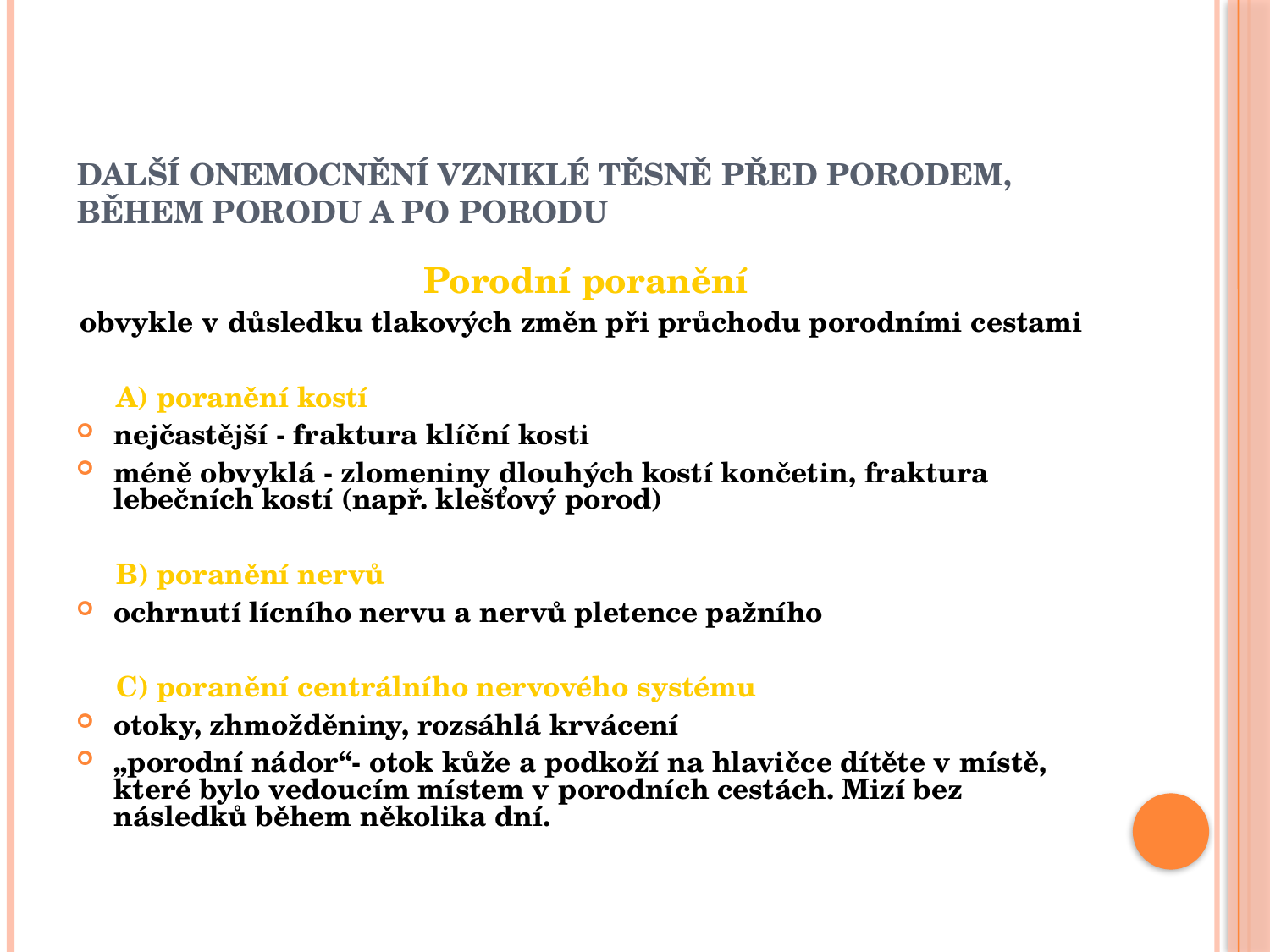

# DALŠÍ ONEMOCNĚNÍ VZNIKLÉ TĚSNĚ PŘED PORODEM, BĚHEM PORODU A PO PORODU

 Porodní poranění
obvykle v důsledku tlakových změn při průchodu porodními cestami

     A) poranění kostí
nejčastější - fraktura klíční kosti
méně obvyklá - zlomeniny dlouhých kostí končetin, fraktura lebečních kostí (např. klešťový porod)

     B) poranění nervů
ochrnutí lícního nervu a nervů pletence pažního

     C) poranění centrálního nervového systému
otoky, zhmožděniny, rozsáhlá krvácení
„porodní nádor“- otok kůže a podkoží na hlavičce dítěte v místě, které bylo vedoucím místem v porodních cestách. Mizí bez následků během několika dní.